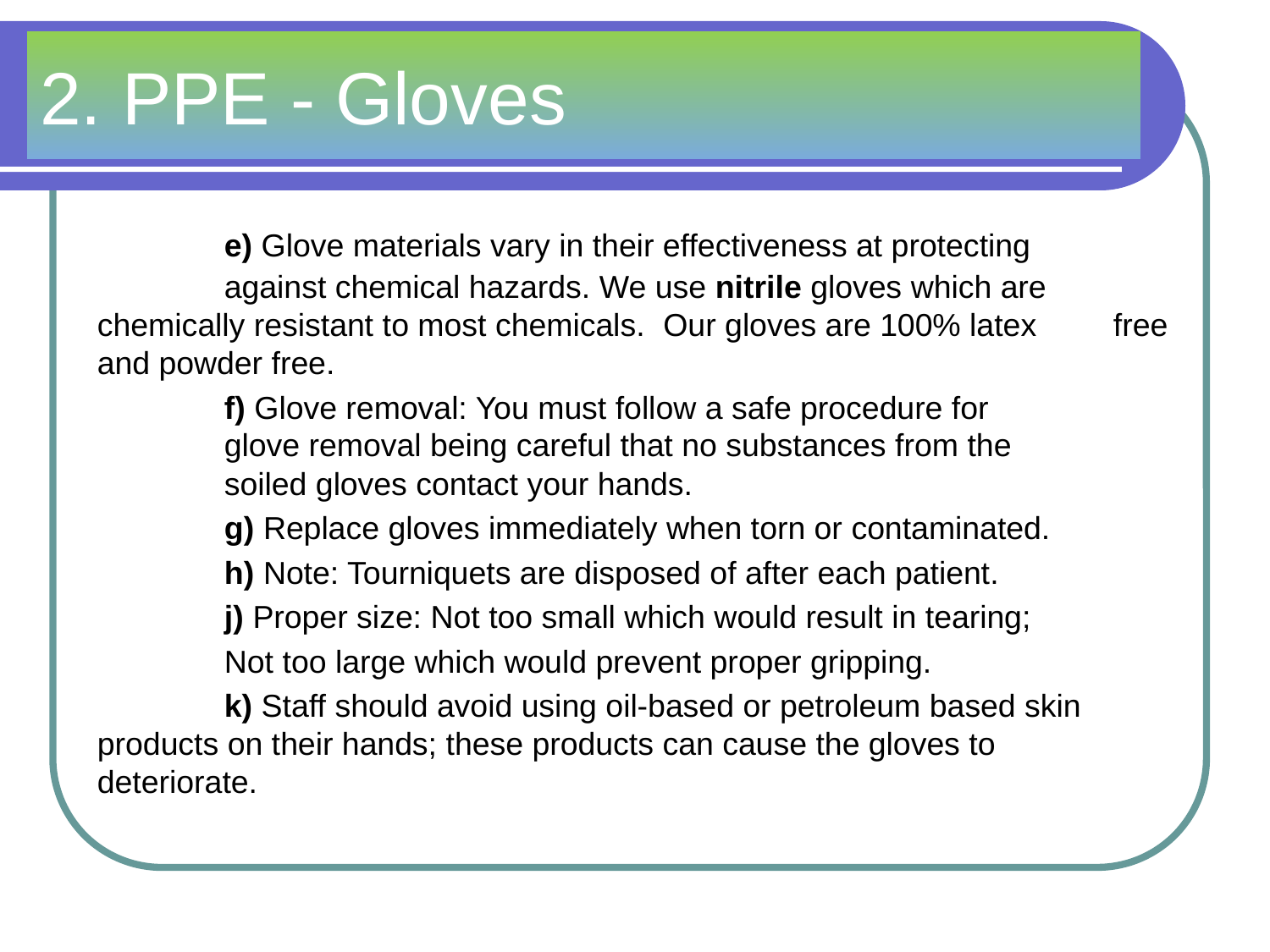

# 2. PPE - Gloves
	e) Glove materials vary in their effectiveness at protecting 		against chemical hazards. We use nitrile gloves which are	chemically resistant to most chemicals.  Our gloves are 100% latex 	free and powder free.
	f) Glove removal: You must follow a safe procedure for 		glove removal being careful that no substances from the 		soiled gloves contact your hands.
	g) Replace gloves immediately when torn or contaminated.
	h) Note: Tourniquets are disposed of after each patient.
	j) Proper size: Not too small which would result in tearing;
	Not too large which would prevent proper gripping.
	k) Staff should avoid using oil-based or petroleum based skin 	products on their hands; these products can cause the gloves to 	deteriorate.